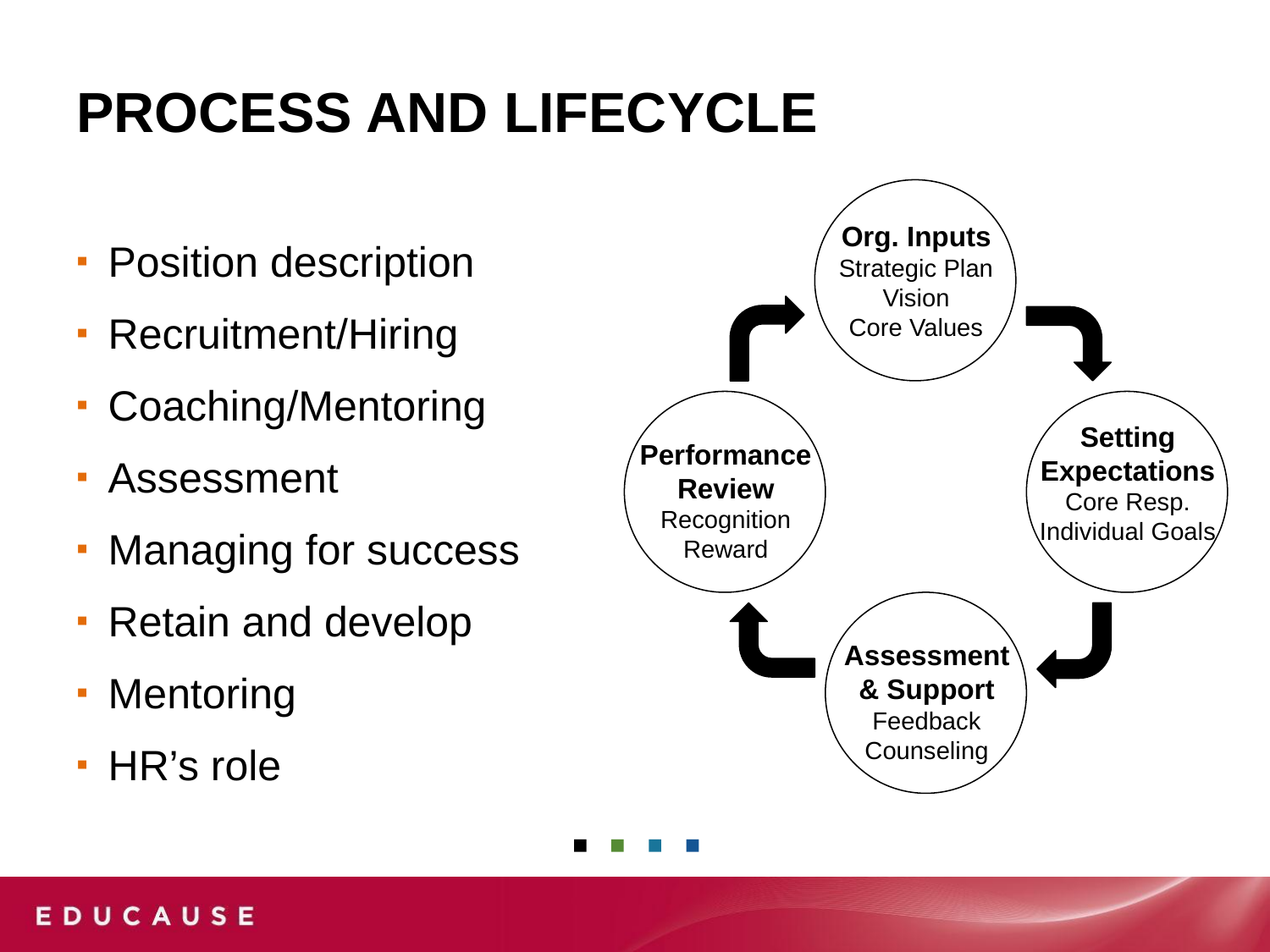

# Process and Lifecycle

Org. Inputs
Strategic Plan
Vision
Core Values

Performance
Review
Recognition
Reward

Setting
Expectations
Core Resp.
Individual Goals

Assessment
& Support
Feedback
Counseling

Position description
Recruitment/Hiring
Coaching/Mentoring
Assessment
Managing for success
Retain and develop
Mentoring
HR’s role